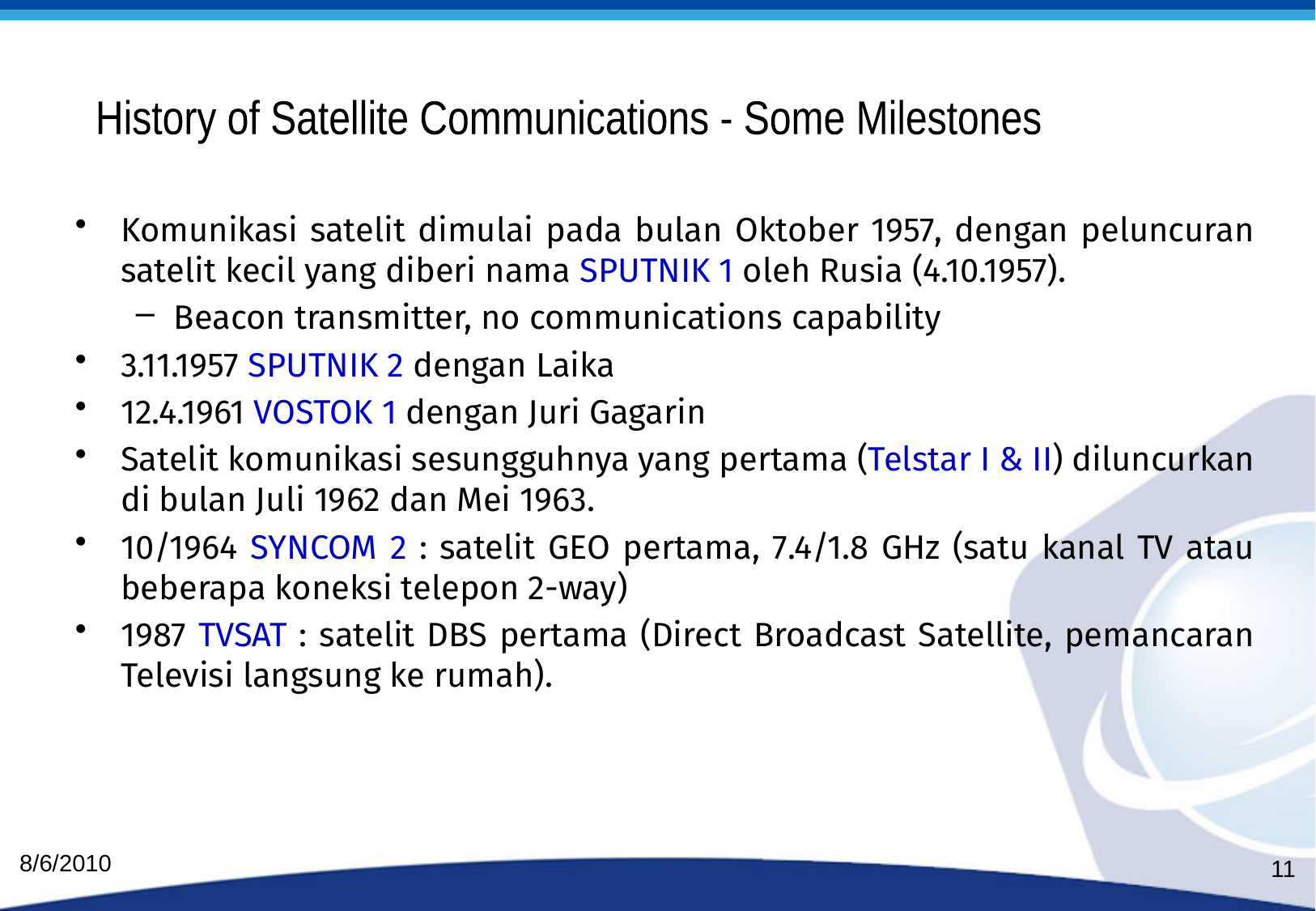

History of Satellite Communications - Some Milestones
Komunikasi satelit dimulai pada bulan Oktober 1957, dengan peluncuran satelit kecil yang diberi nama SPUTNIK 1 oleh Rusia (4.10.1957).
Beacon transmitter, no communications capability
3.11.1957 SPUTNIK 2 dengan Laika
12.4.1961 VOSTOK 1 dengan Juri Gagarin
Satelit komunikasi sesungguhnya yang pertama (Telstar I & II) diluncurkan di bulan Juli 1962 dan Mei 1963.
10/1964 SYNCOM 2 : satelit GEO pertama, 7.4/1.8 GHz (satu kanal TV atau beberapa koneksi telepon 2-way)
1987 TVSAT : satelit DBS pertama (Direct Broadcast Satellite, pemancaran Televisi langsung ke rumah).
8/6/2010
11